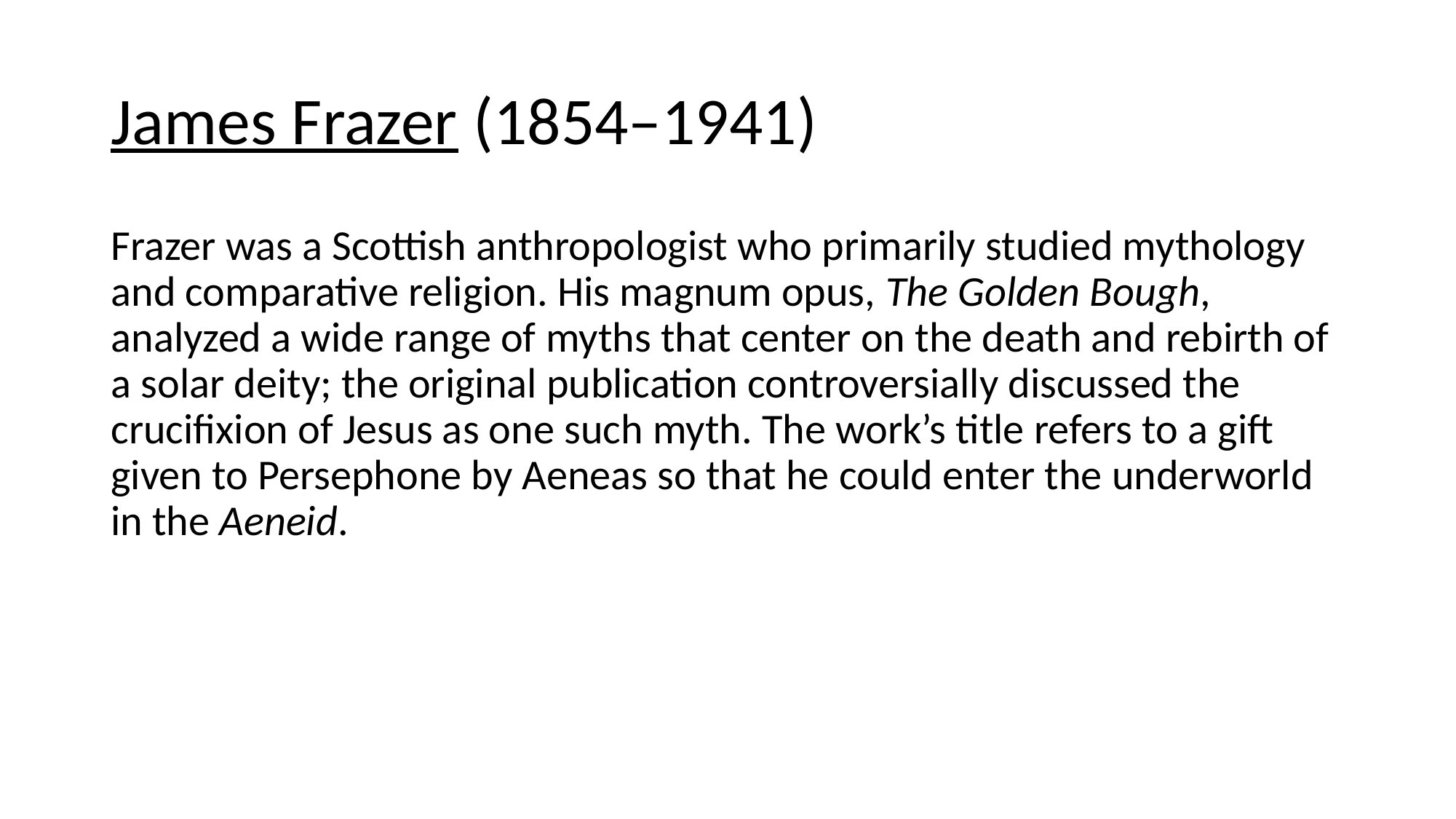

# James Frazer (1854–1941)
Frazer was a Scottish anthropologist who primarily studied mythology and comparative religion. His magnum opus, The Golden Bough, analyzed a wide range of myths that center on the death and rebirth of a solar deity; the original publication controversially discussed the crucifixion of Jesus as one such myth. The work’s title refers to a gift given to Persephone by Aeneas so that he could enter the underworld in the Aeneid.